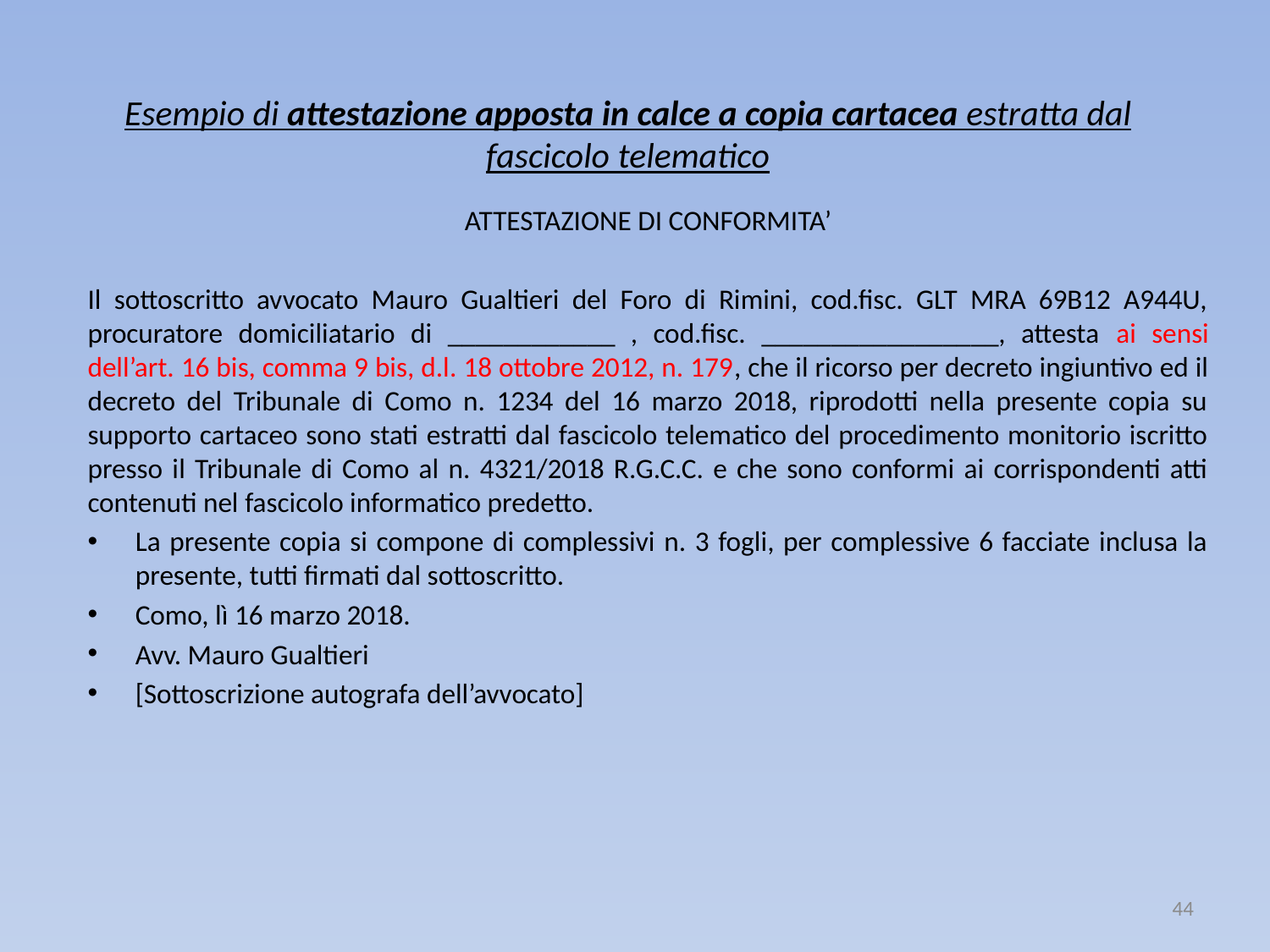

# Esempio di attestazione apposta in calce a copia cartacea estratta dal fascicolo telematico
ATTESTAZIONE DI CONFORMITA’

Il sottoscritto avvocato Mauro Gualtieri del Foro di Rimini, cod.fisc. GLT MRA 69B12 A944U, procuratore domiciliatario di ____________ , cod.fisc. _________________, attesta ai sensi dell’art. 16 bis, comma 9 bis, d.l. 18 ottobre 2012, n. 179, che il ricorso per decreto ingiuntivo ed il decreto del Tribunale di Como n. 1234 del 16 marzo 2018, riprodotti nella presente copia su supporto cartaceo sono stati estratti dal fascicolo telematico del procedimento monitorio iscritto presso il Tribunale di Como al n. 4321/2018 R.G.C.C. e che sono conformi ai corrispondenti atti contenuti nel fascicolo informatico predetto.
La presente copia si compone di complessivi n. 3 fogli, per complessive 6 facciate inclusa la presente, tutti firmati dal sottoscritto.
Como, lì 16 marzo 2018.
Avv. Mauro Gualtieri
[Sottoscrizione autografa dell’avvocato]

 44